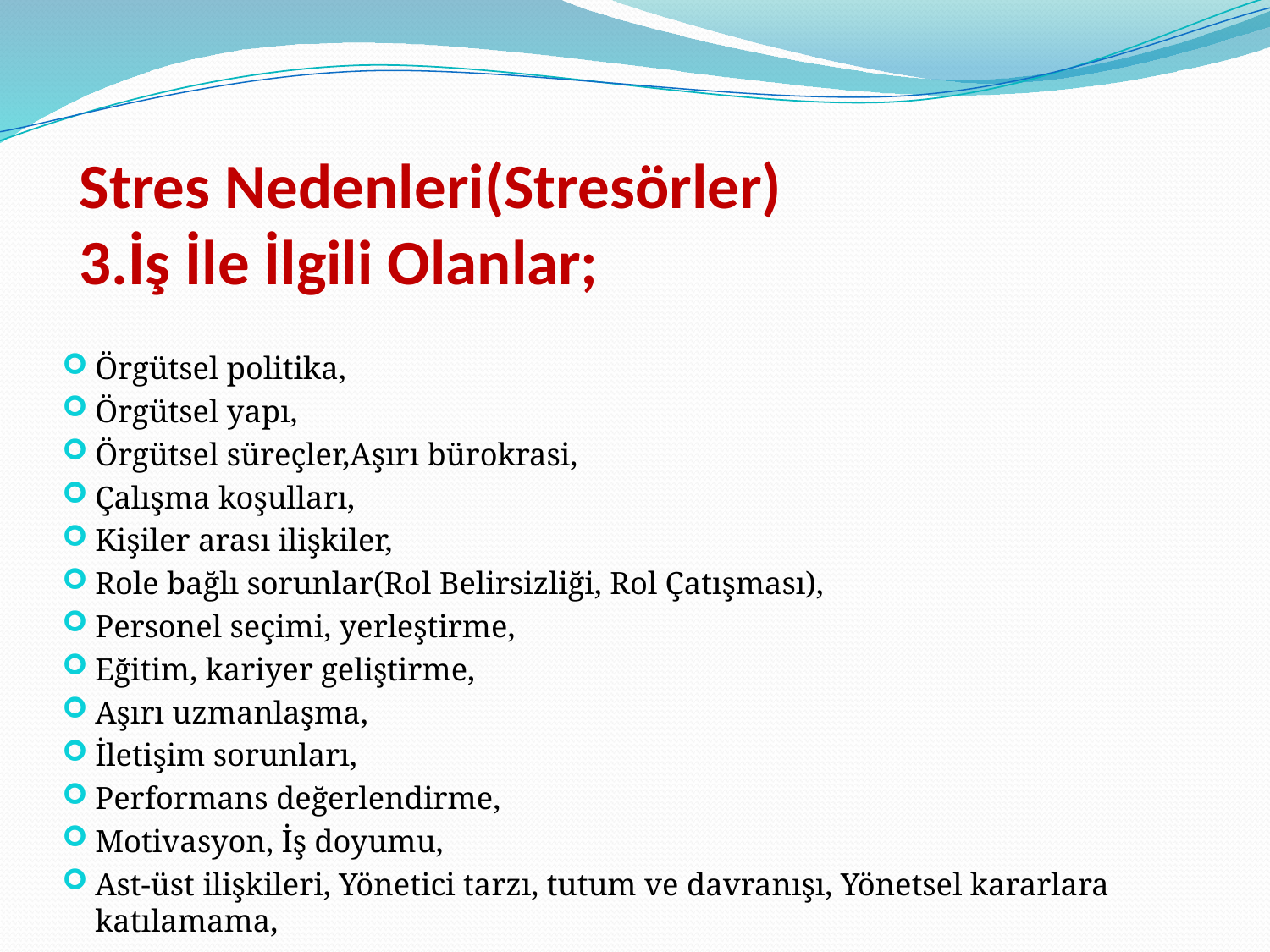

# Stres Nedenleri(Stresörler) 3.İş İle İlgili Olanlar;
Örgütsel politika,
Örgütsel yapı,
Örgütsel süreçler,Aşırı bürokrasi,
Çalışma koşulları,
Kişiler arası ilişkiler,
Role bağlı sorunlar(Rol Belirsizliği, Rol Çatışması),
Personel seçimi, yerleştirme,
Eğitim, kariyer geliştirme,
Aşırı uzmanlaşma,
İletişim sorunları,
Performans değerlendirme,
Motivasyon, İş doyumu,
Ast-üst ilişkileri, Yönetici tarzı, tutum ve davranışı, Yönetsel kararlara katılamama,